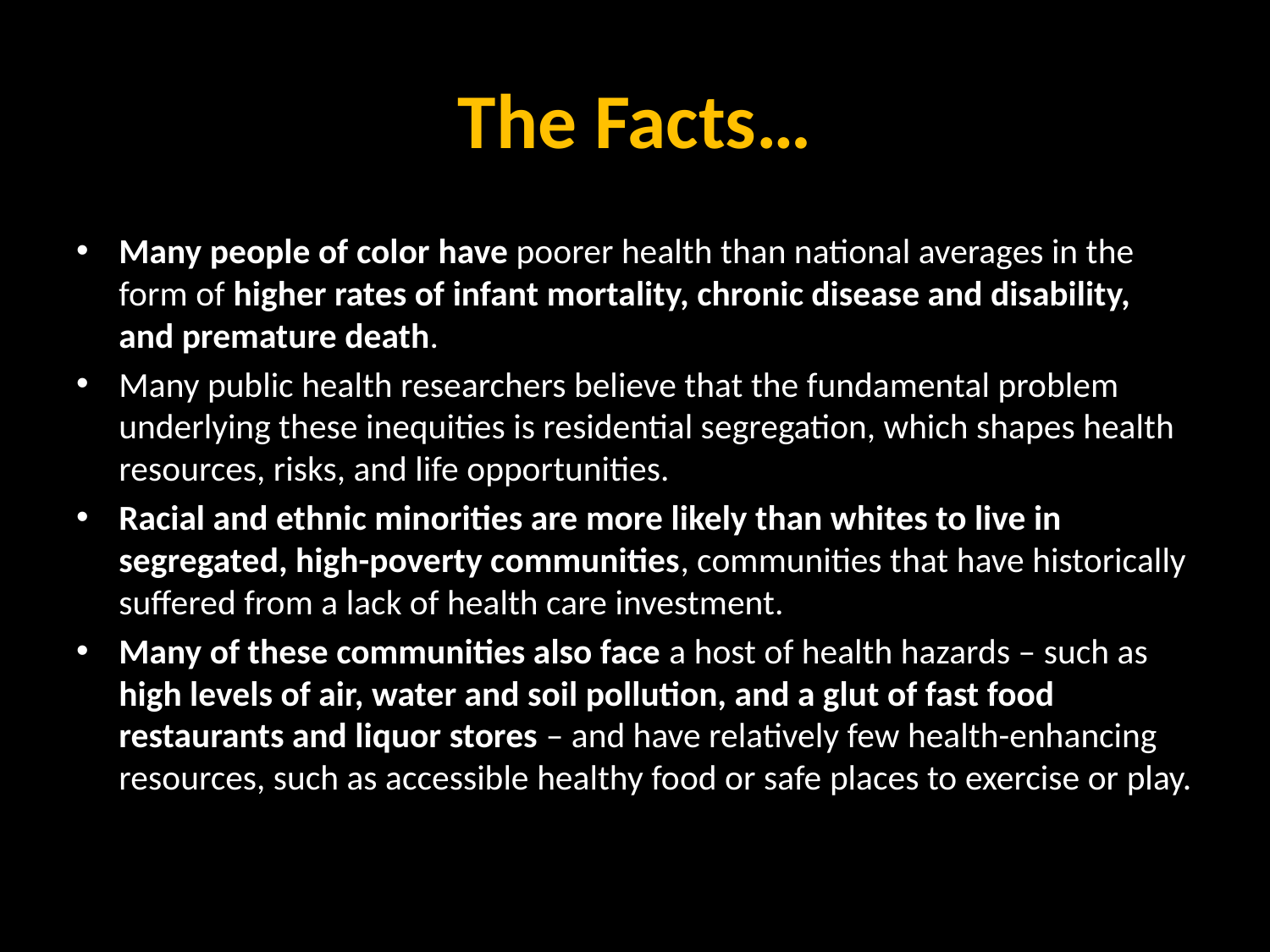

# The Facts…
Many people of color have poorer health than national averages in the form of higher rates of infant mortality, chronic disease and disability, and premature death.
Many public health researchers believe that the fundamental problem underlying these inequities is residential segregation, which shapes health resources, risks, and life opportunities.
Racial and ethnic minorities are more likely than whites to live in segregated, high-poverty communities, communities that have historically suffered from a lack of health care investment.
Many of these communities also face a host of health hazards – such as high levels of air, water and soil pollution, and a glut of fast food restaurants and liquor stores – and have relatively few health-enhancing resources, such as accessible healthy food or safe places to exercise or play.